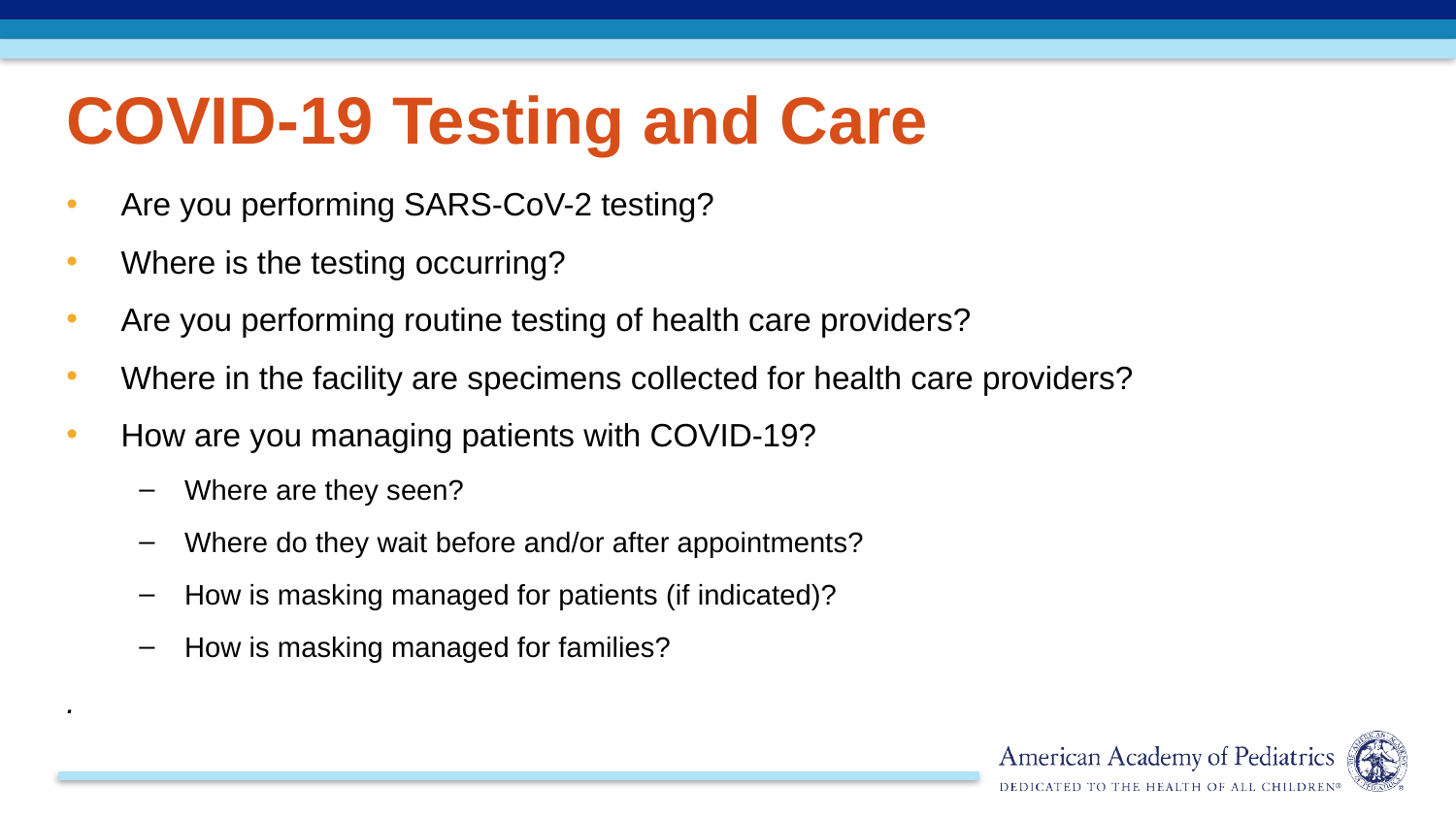

COVID-19 Testing and Care
Are you performing SARS-CoV-2 testing?
Where is the testing occurring?
Are you performing routine testing of health care providers?
Where in the facility are specimens collected for health care providers?
How are you managing patients with COVID-19?
Where are they seen?
Where do they wait before and/or after appointments?
How is masking managed for patients (if indicated)?
How is masking managed for families?
.